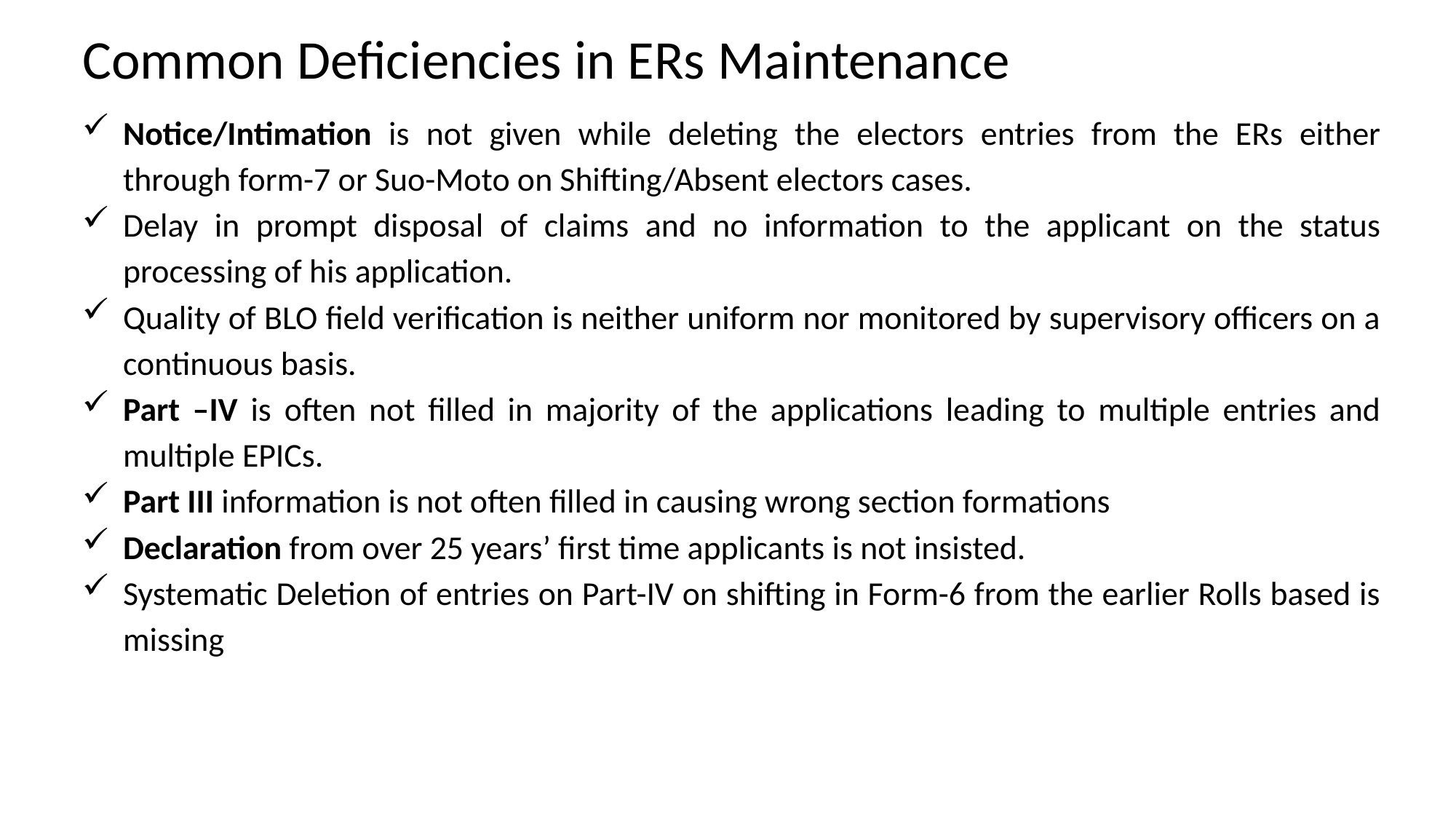

# Common Deficiencies in ERs Maintenance
Notice/Intimation is not given while deleting the electors entries from the ERs either through form-7 or Suo-Moto on Shifting/Absent electors cases.
Delay in prompt disposal of claims and no information to the applicant on the status processing of his application.
Quality of BLO field verification is neither uniform nor monitored by supervisory officers on a continuous basis.
Part –IV is often not filled in majority of the applications leading to multiple entries and multiple EPICs.
Part III information is not often filled in causing wrong section formations
Declaration from over 25 years’ first time applicants is not insisted.
Systematic Deletion of entries on Part-IV on shifting in Form-6 from the earlier Rolls based is missing